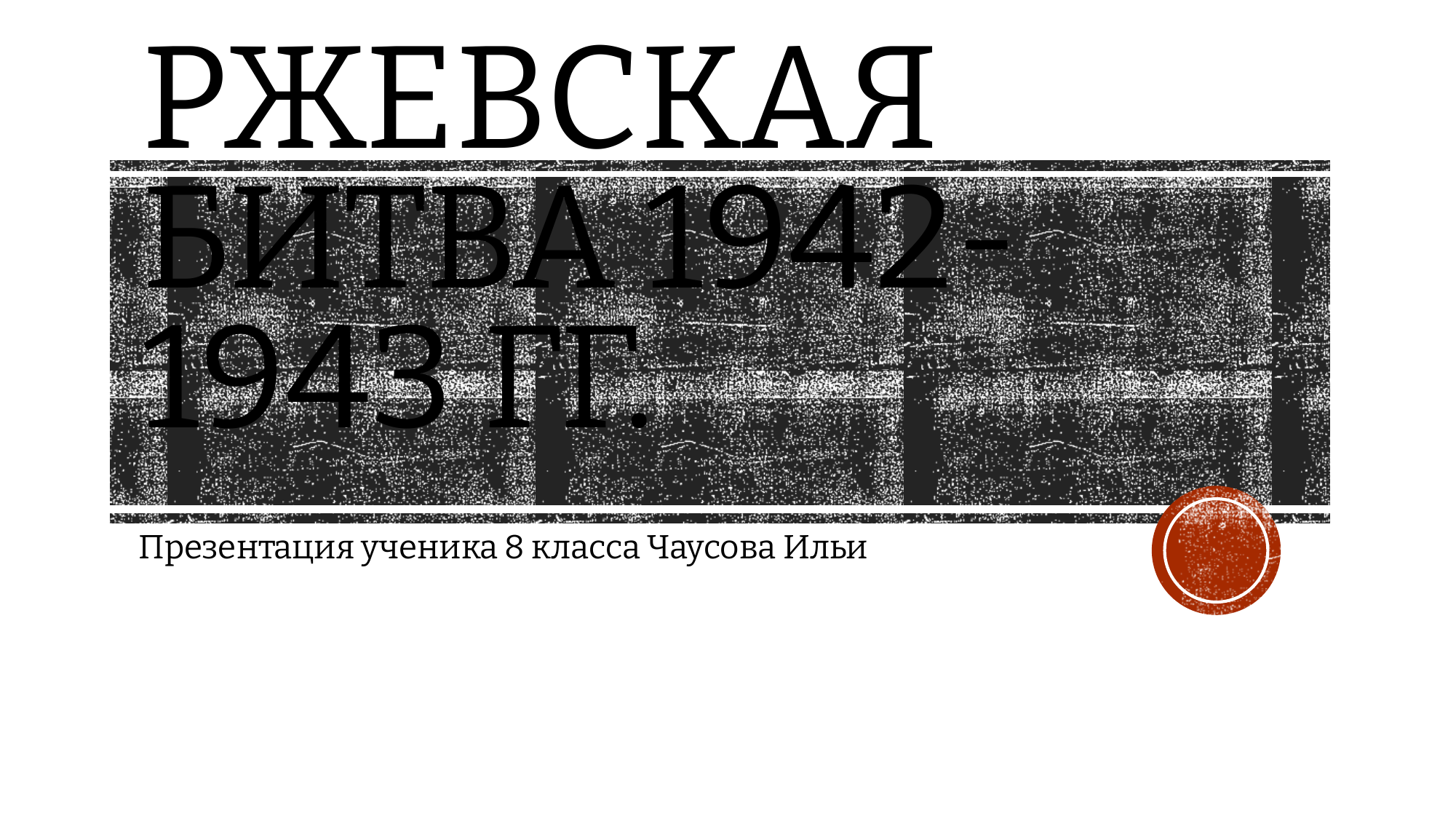

# Ржевская битва 1942-1943 гг.
Презентация ученика 8 класса Чаусова Ильи